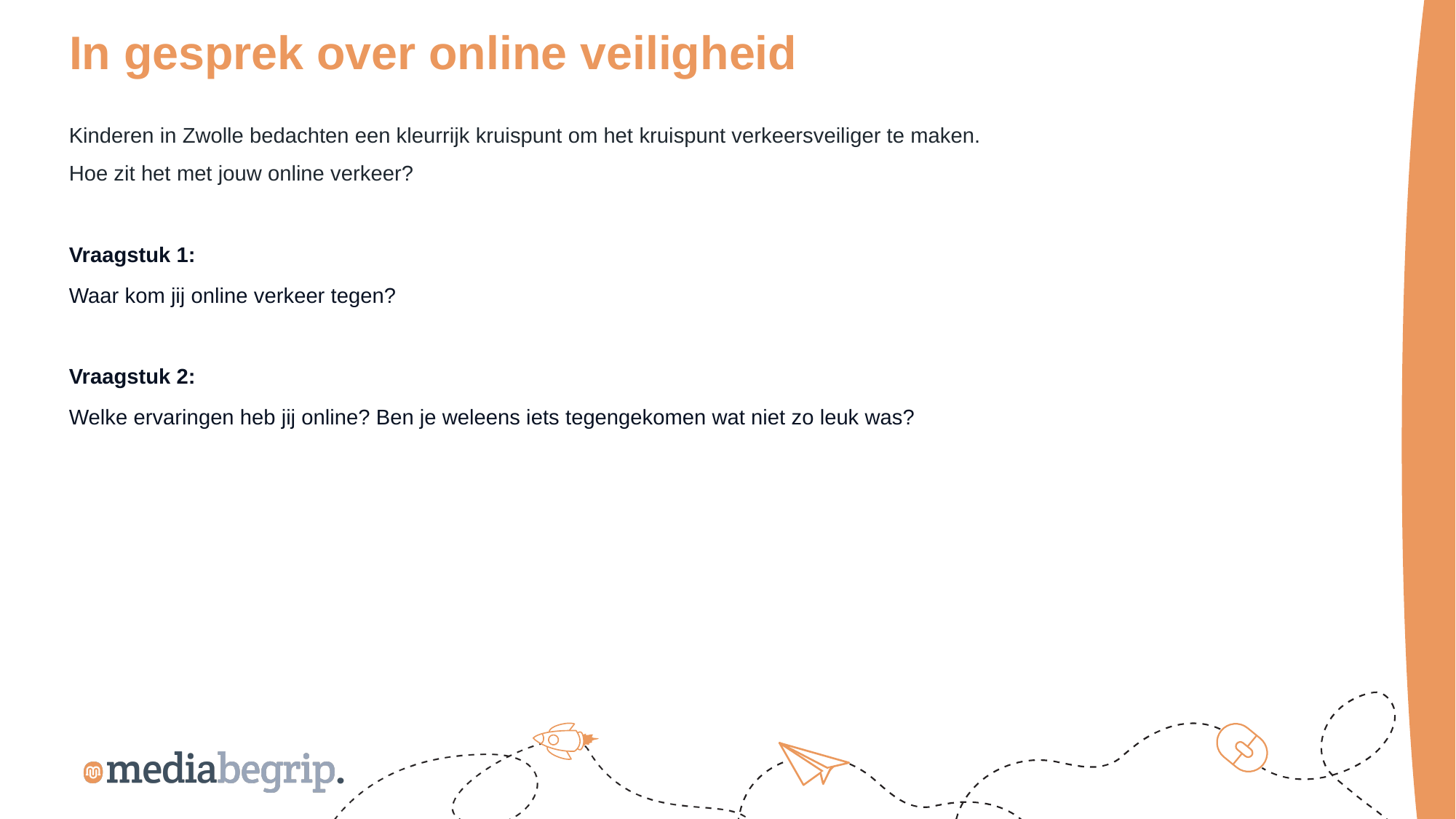

In gesprek over online veiligheid
Kinderen in Zwolle bedachten een kleurrijk kruispunt om het kruispunt verkeersveiliger te maken.
Hoe zit het met jouw online verkeer?

Vraagstuk 1:
Waar kom jij online verkeer tegen?

Vraagstuk 2:
Welke ervaringen heb jij online? Ben je weleens iets tegengekomen wat niet zo leuk was?